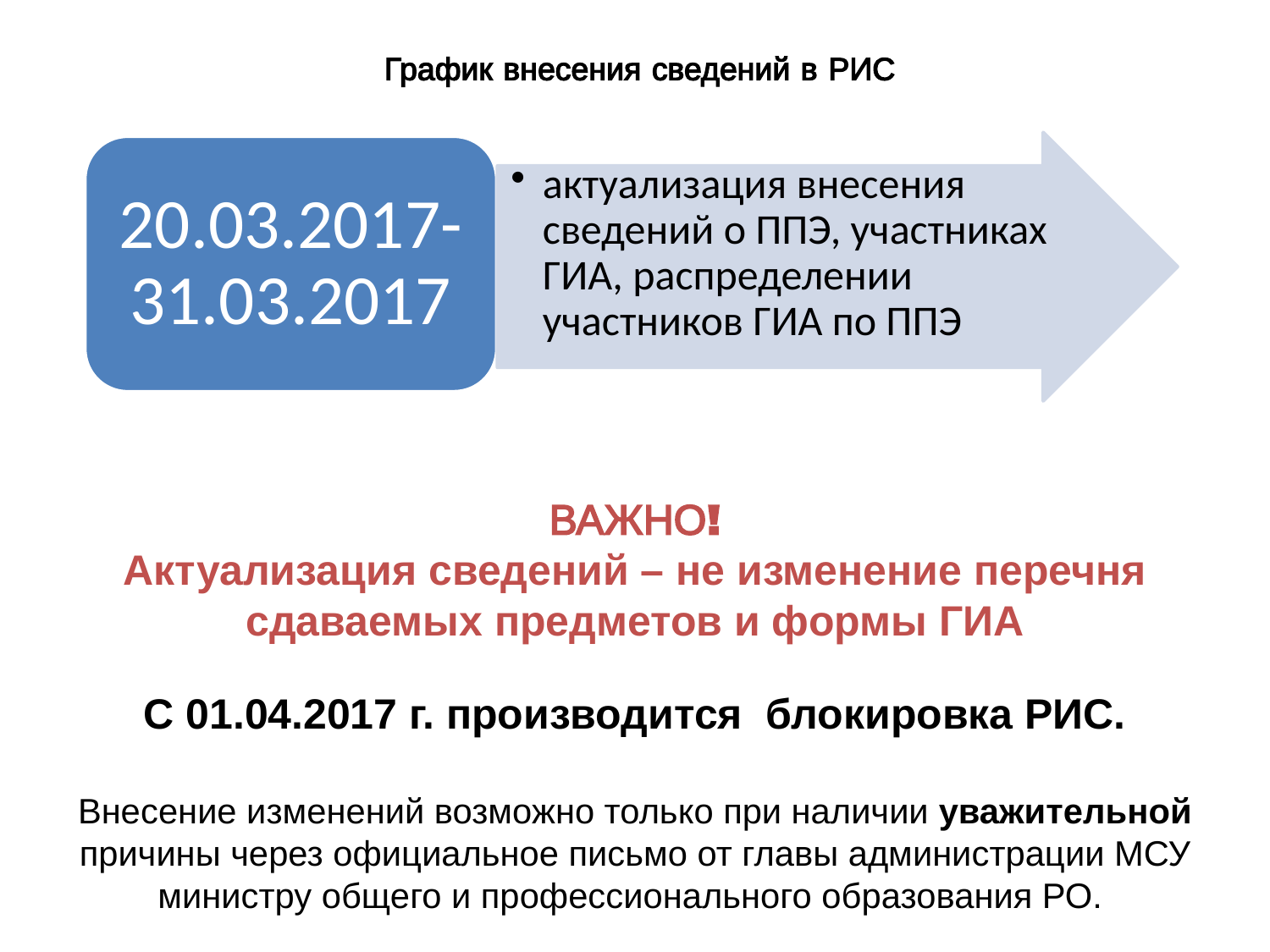

График внесения сведений в РИС

актуализация внесения сведений о ППЭ, участниках ГИА, распределении участников ГИА по ППЭ

20.03.2017-31.03.2017
ВАЖНО!
Актуализация сведений – не изменение перечня сдаваемых предметов и формы ГИА

С 01.04.2017 г. производится  блокировка РИС.

Внесение изменений возможно только при наличии уважительной причины через официальное письмо от главы администрации МСУ министру общего и профессионального образования РО.